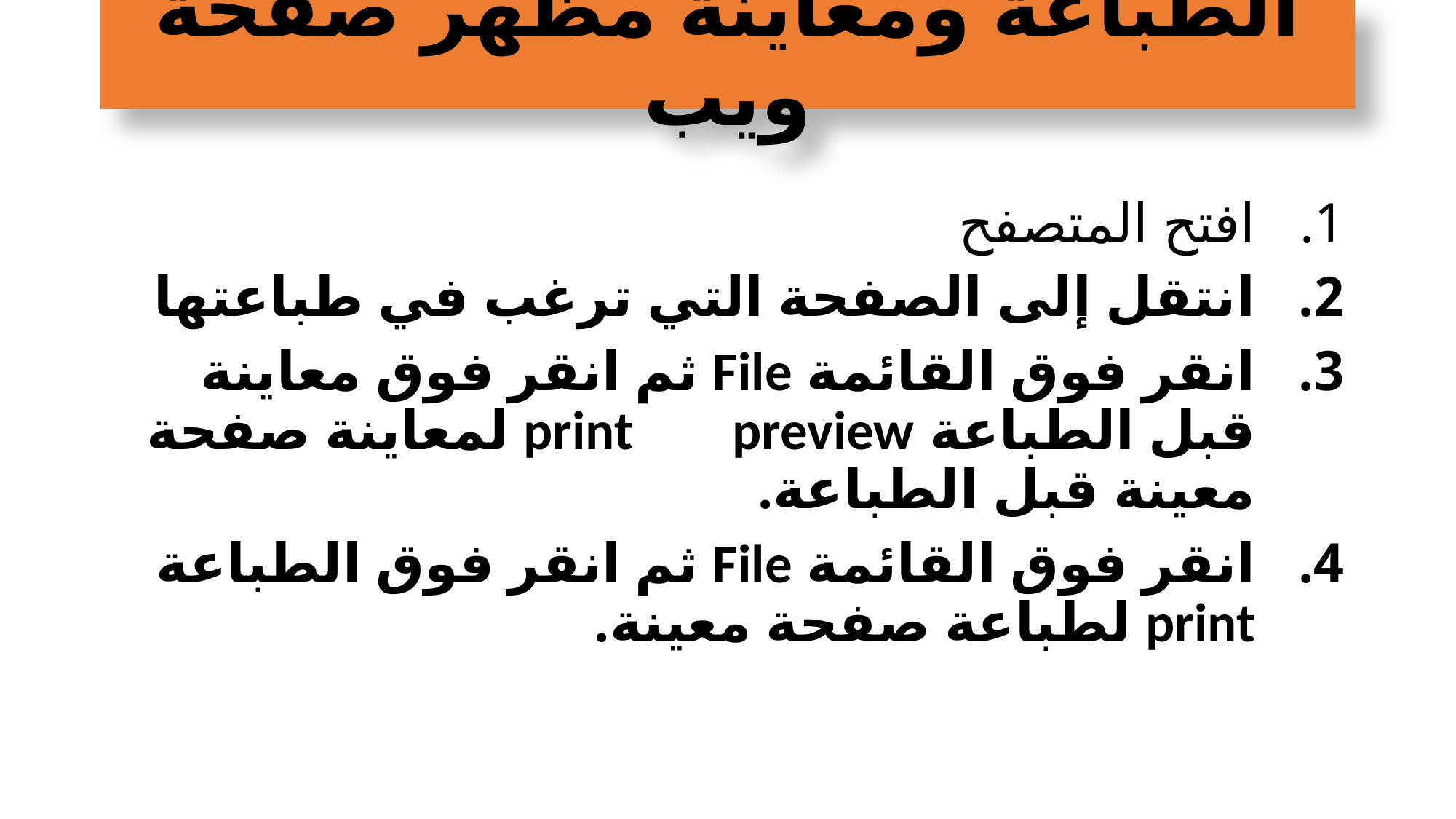

# الطباعة ومعاينة مظهر صفحة ويب

افتح المتصفح
انتقل إلى الصفحة التي ترغب في طباعتها
انقر فوق القائمة File ثم انقر فوق معاينة قبل الطباعة print        preview لمعاينة صفحة معينة قبل الطباعة.
انقر فوق القائمة File ثم انقر فوق الطباعة print لطباعة صفحة معينة.